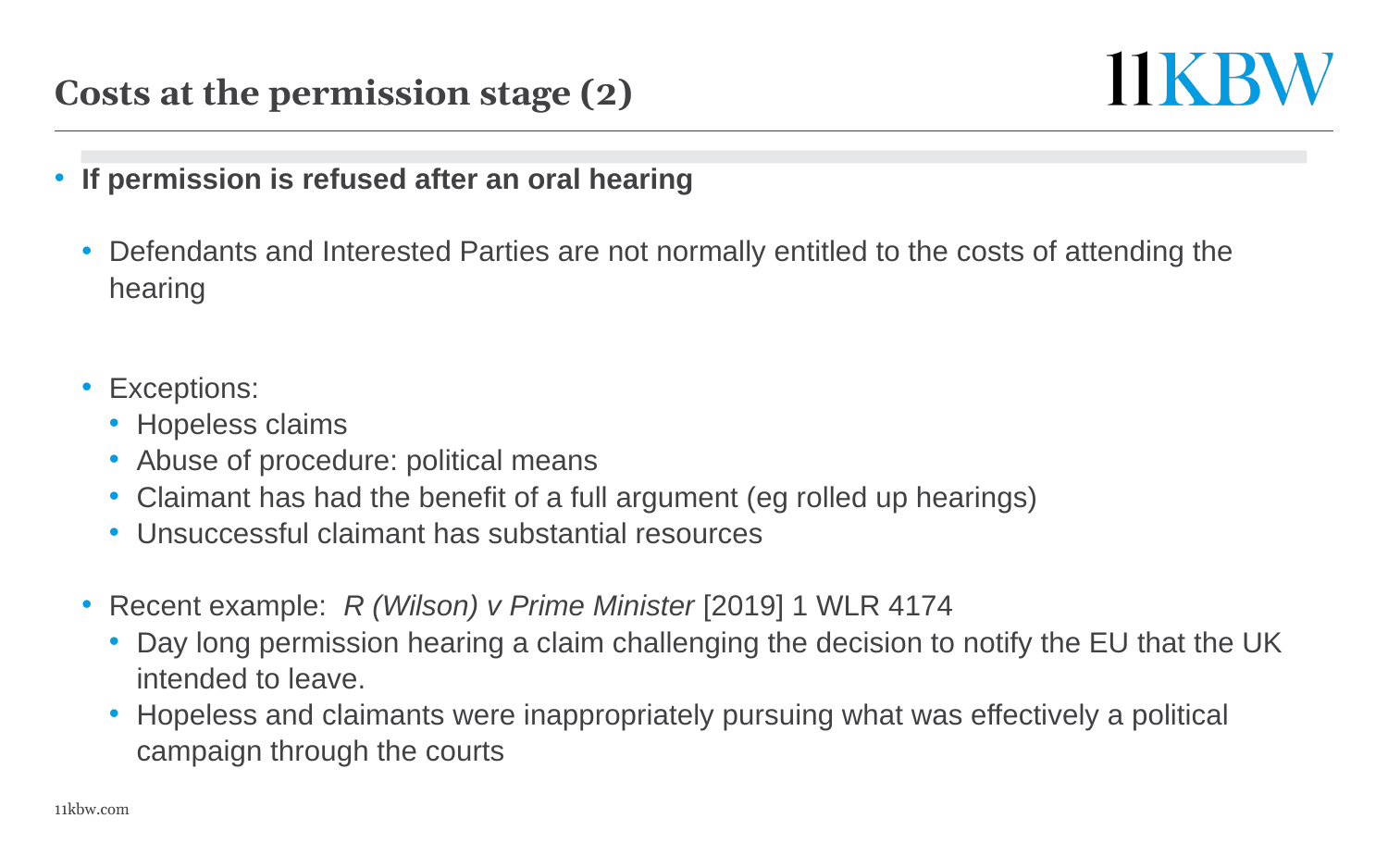

6
# Costs at the permission stage (2)
If permission is refused after an oral hearing

Defendants and Interested Parties are not normally entitled to the costs of attending the hearing

Exceptions:
Hopeless claims
Abuse of procedure: political means
Claimant has had the benefit of a full argument (eg rolled up hearings)
Unsuccessful claimant has substantial resources

Recent example:  R (Wilson) v Prime Minister [2019] 1 WLR 4174
Day long permission hearing a claim challenging the decision to notify the EU that the UK intended to leave.
Hopeless and claimants were inappropriately pursuing what was effectively a political campaign through the courts

11kbw.com